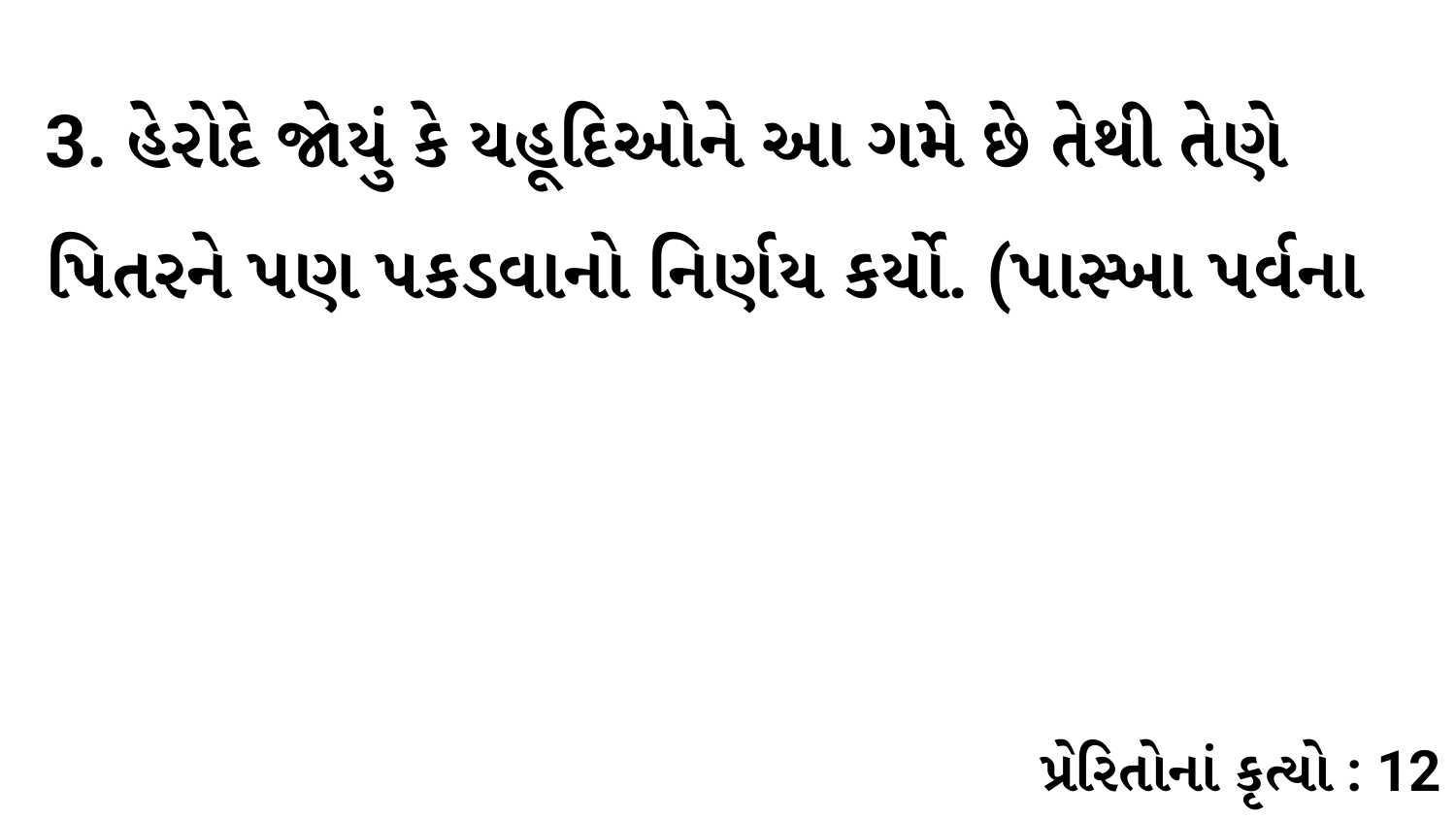

3. હેરોદે જોયું કે યહૂદિઓને આ ગમે છે તેથી તેણે પિતરને પણ પકડવાનો નિર્ણય કર્યો. (પાસ્ખા પર્વના
પ્રેરિતોનાં કૃત્યો : 12